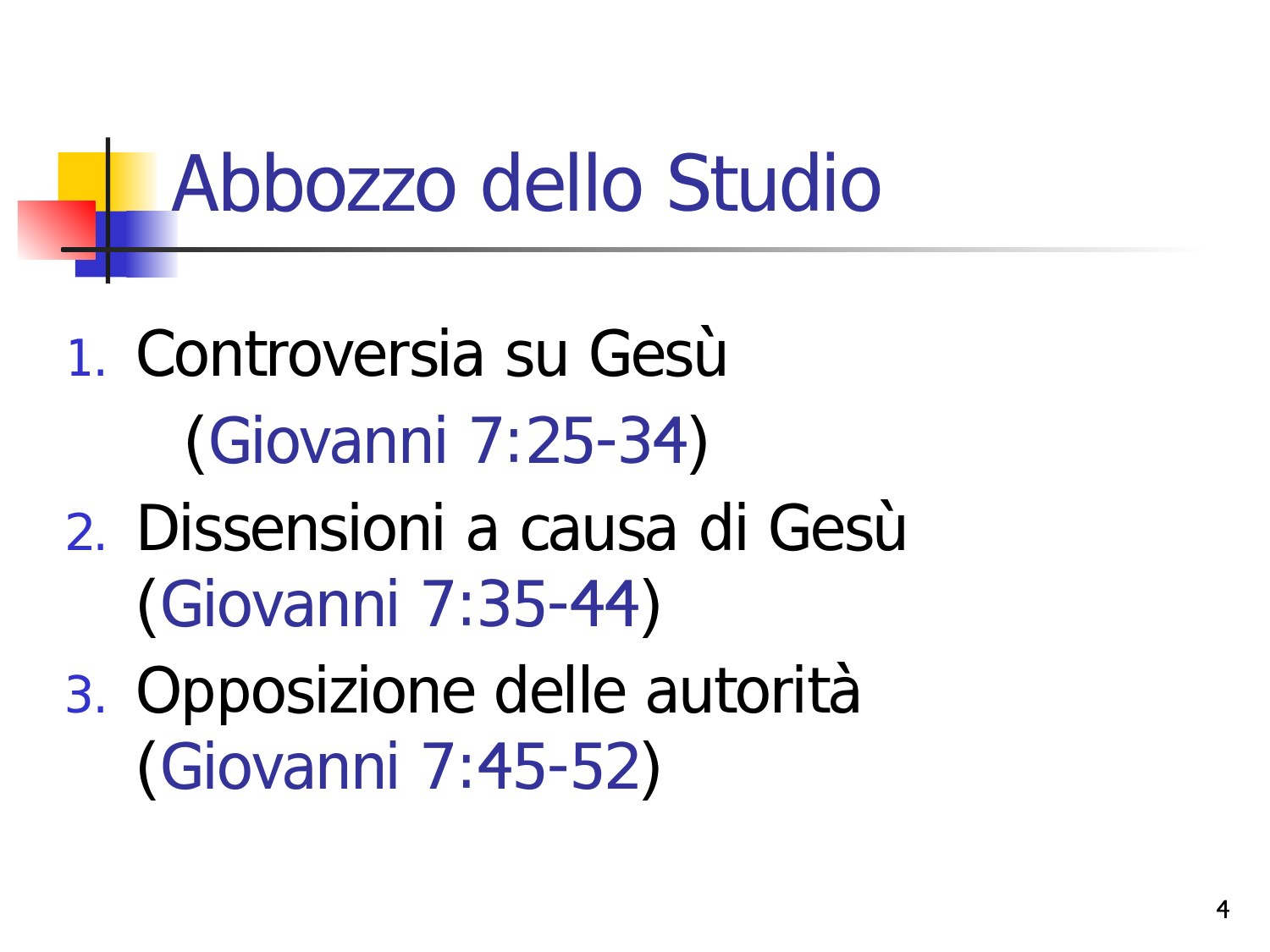

# Abbozzo dello Studio
Controversia su Gesù
      (Giovanni 7:25-34)
Dissensioni a causa di Gesù              (Giovanni 7:35-44)
Opposizione delle autorità       (Giovanni 7:45-52)
4